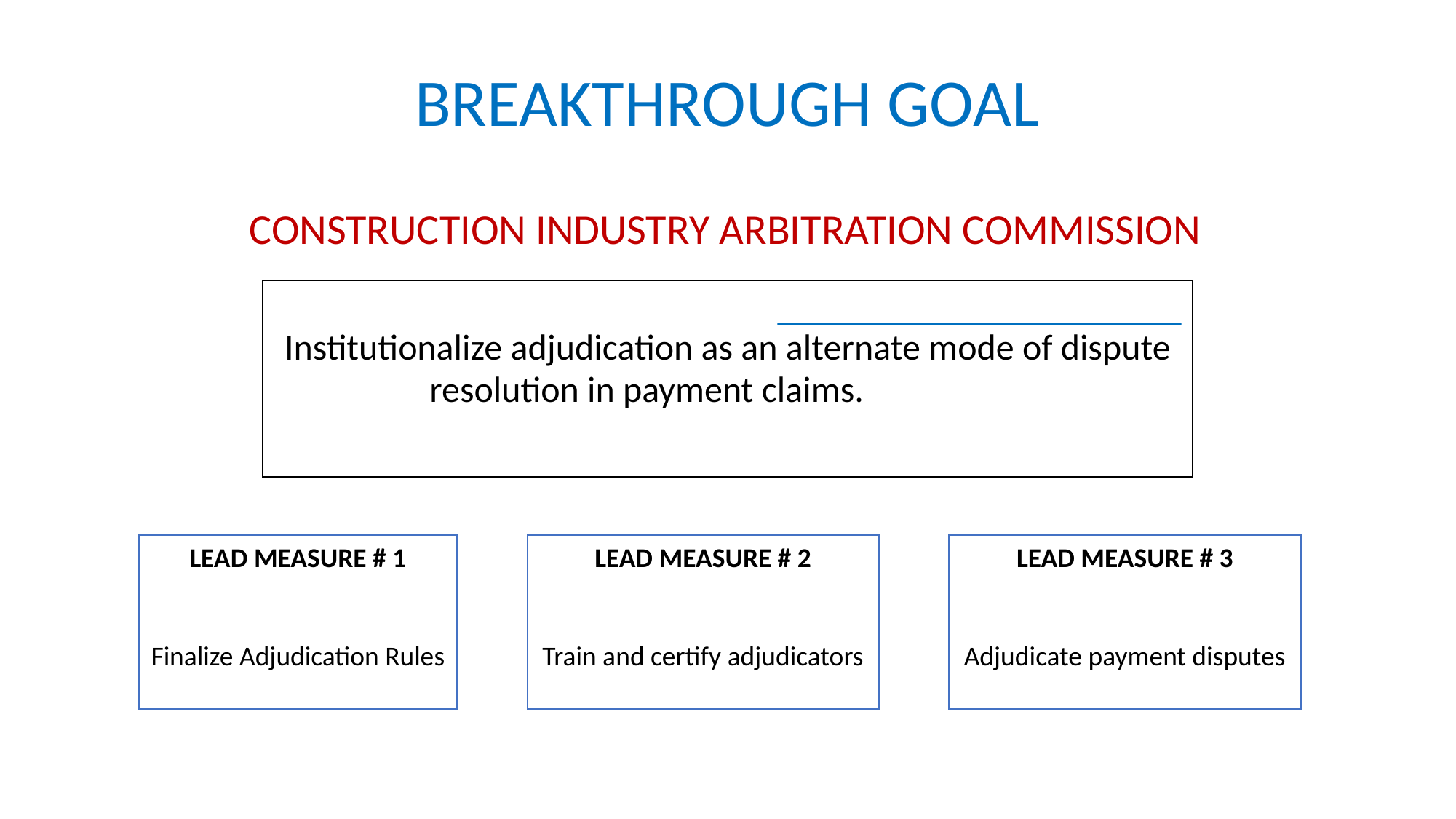

BREAKTHROUGH GOAL

CONSTRUCTION INDUSTRY ARBITRATION COMMISSION
_______________
| Institutionalize adjudication as an alternate mode of dispute resolution in payment claims.Establish online payment facilit​ |
| --- |
LEAD MEASURE # 3

​
Adjudicate payment disputes

LEAD MEASURE # 2

​
Train and certify adjudicators​

LEAD MEASURE # 1

​
Finalize Adjudication Rules